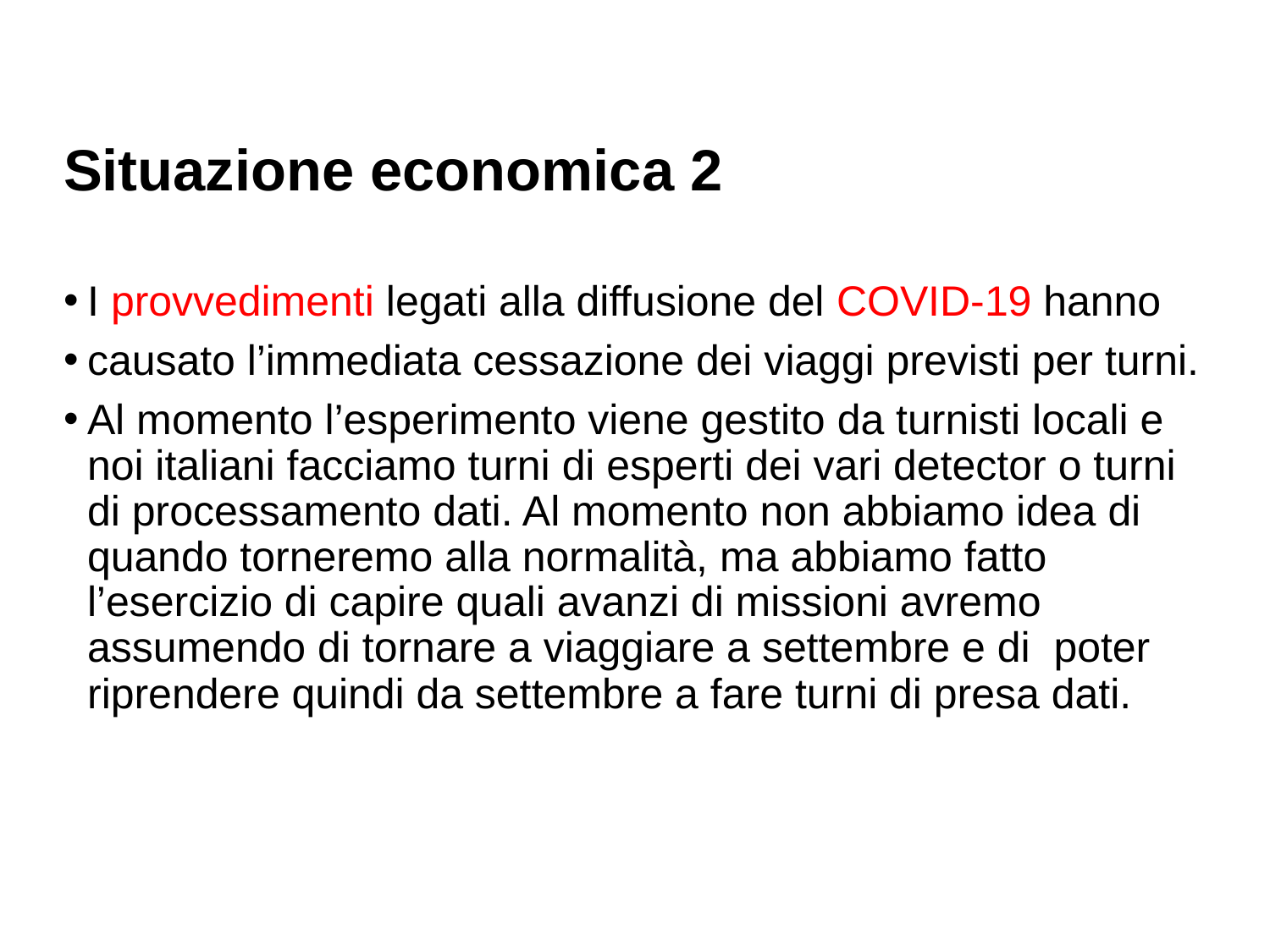

# Situazione economica 2
I provvedimenti legati alla diffusione del COVID-19 hanno
causato l’immediata cessazione dei viaggi previsti per turni.
Al momento l’esperimento viene gestito da turnisti locali e noi italiani facciamo turni di esperti dei vari detector o turni di processamento dati. Al momento non abbiamo idea di quando torneremo alla normalità, ma abbiamo fatto l’esercizio di capire quali avanzi di missioni avremo assumendo di tornare a viaggiare a settembre e di  poter riprendere quindi da settembre a fare turni di presa dati.